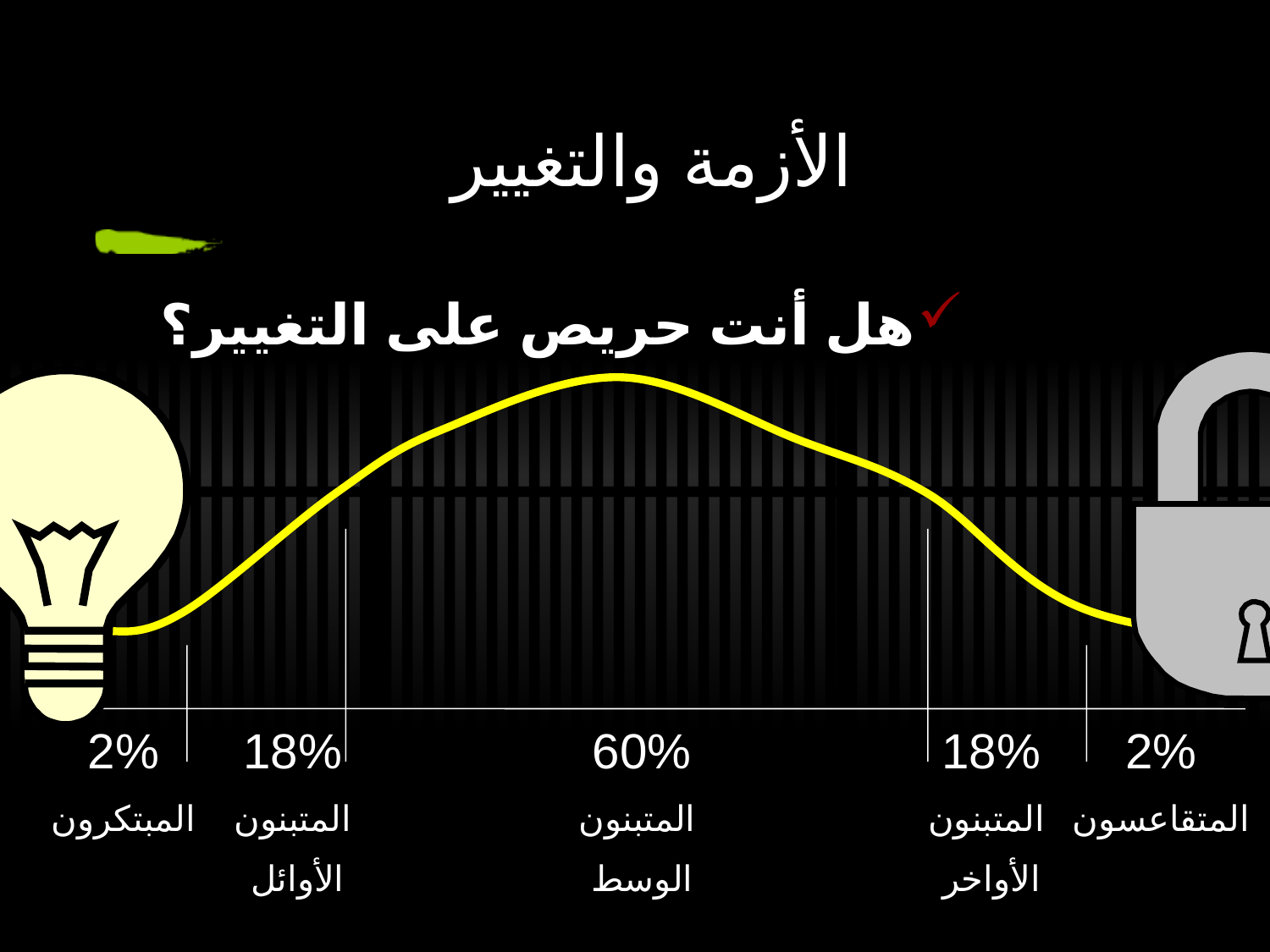

# الأزمة والتغيير
هل أنت حريص على التغيير؟

2%
المبتكرون
18%
المتبنون
 الأوائل
60%
المتبنون
الوسط
18%
المتبنون
الأواخر
2%
المتقاعسون